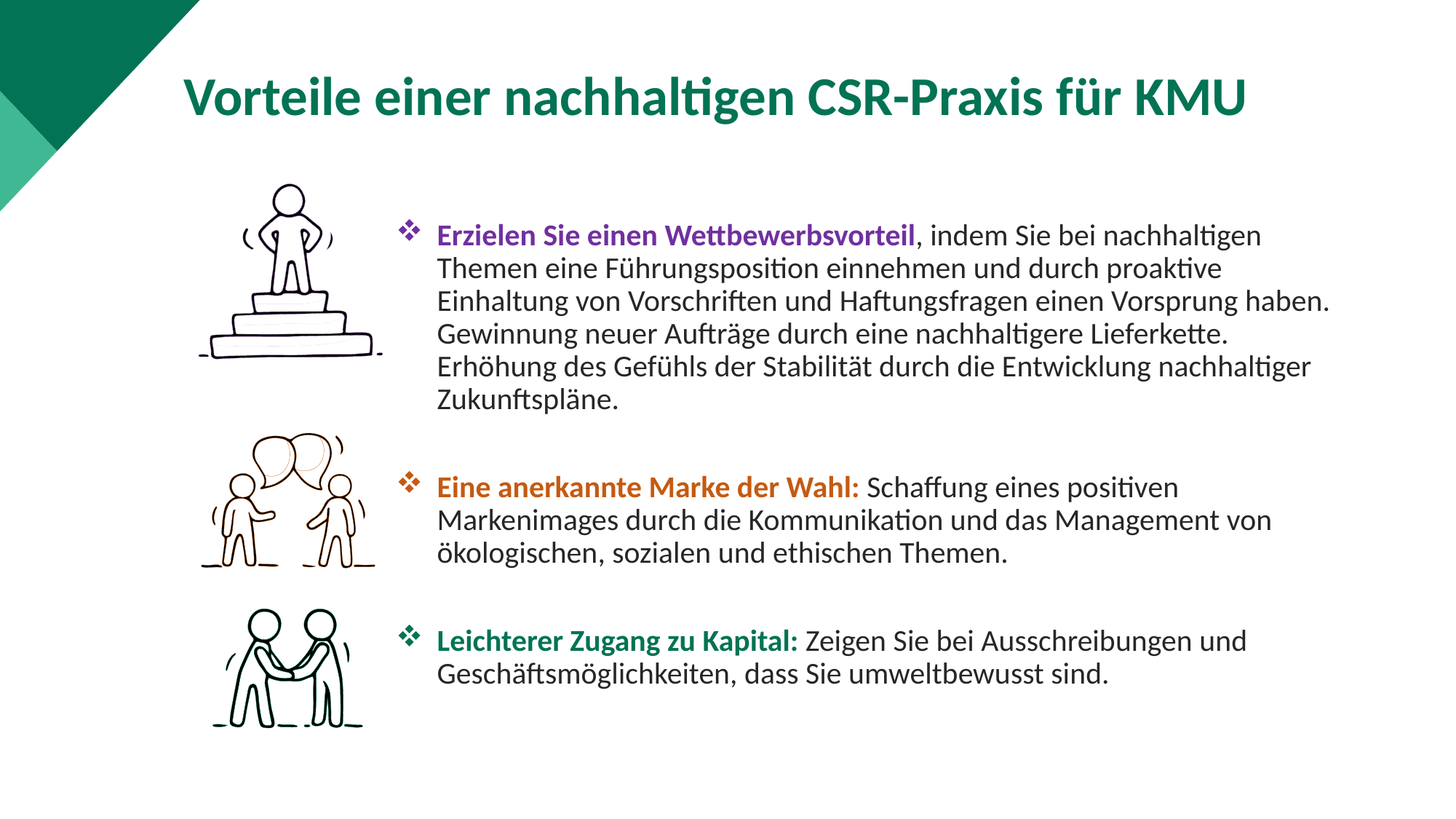

Vorteile einer nachhaltigen CSR-Praxis für KMU

Erzielen Sie einen Wettbewerbsvorteil, indem Sie bei nachhaltigen Themen eine Führungsposition einnehmen und durch proaktive Einhaltung von Vorschriften und Haftungsfragen einen Vorsprung haben. Gewinnung neuer Aufträge durch eine nachhaltigere Lieferkette. Erhöhung des Gefühls der Stabilität durch die Entwicklung nachhaltiger Zukunftspläne.

Eine anerkannte Marke der Wahl: Schaffung eines positiven Markenimages durch die Kommunikation und das Management von ökologischen, sozialen und ethischen Themen.

Leichterer Zugang zu Kapital: Zeigen Sie bei Ausschreibungen und Geschäftsmöglichkeiten, dass Sie umweltbewusst sind.